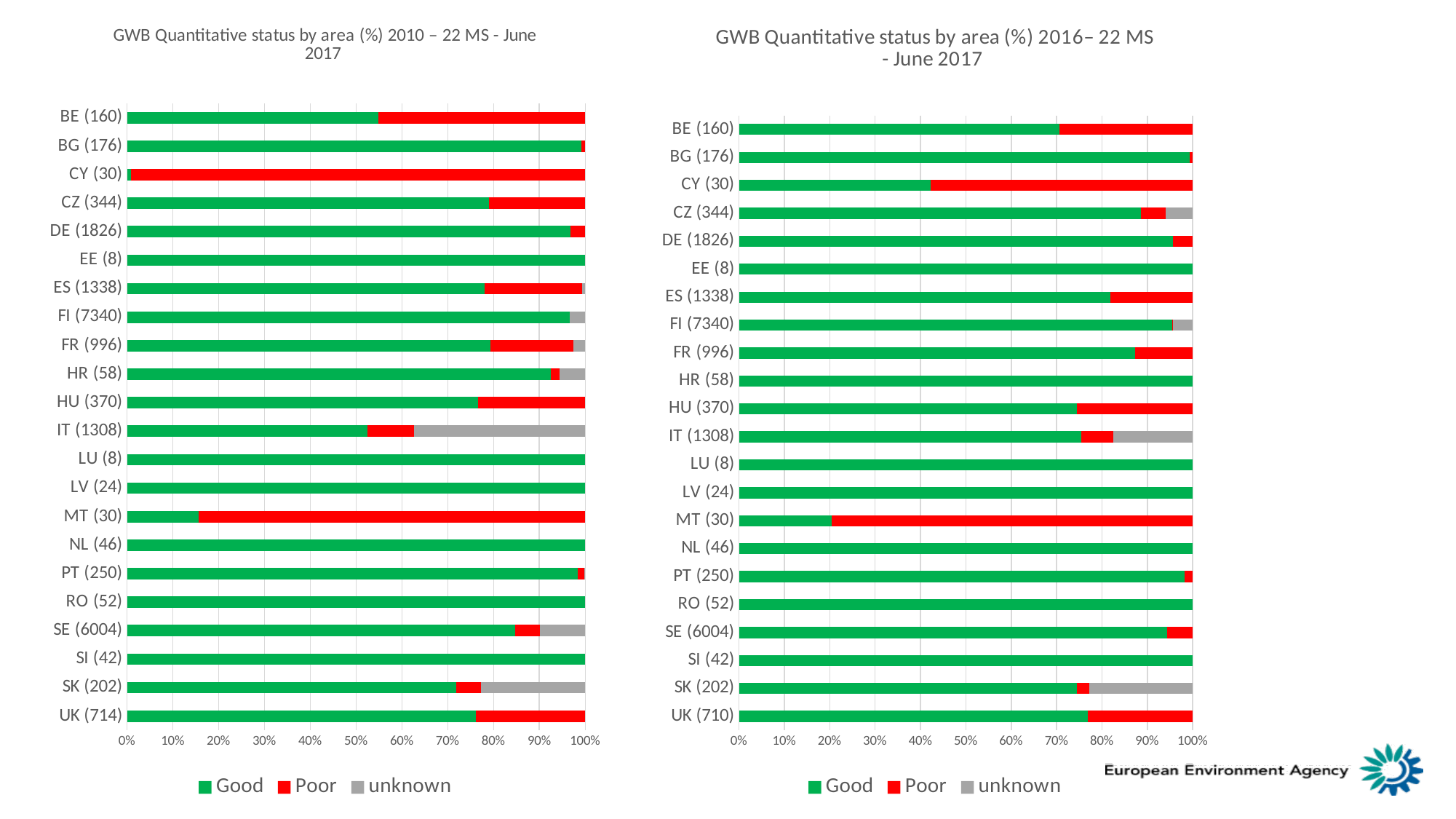

### Chart: GWB Quantitative status by area (%) 2010 – 22 MS - June 2017

| Category | Good | Poor | unknown |
|---|---|---|---|
| UK (714) | 209318.40200000003 | 65594.46599999996 | 4.422 |
| SK (202) | 111112.95999999999 | 8346.565999999999 | 35208.691999999995 |
| SI (42) | 40587.716 | None | None |
| SE (6004) | 66879.94600000004 | 4264.498 | 7780.428000000001 |
| RO (52) | 46048.170000000006 | None | None |
| PT (250) | 135602.10799999995 | 1787.176 | 371.644 |
| NL (46) | 79947.18400000001 | None | None |
| MT (30) | 111.922 | 601.9040000000001 | None |
| LV (24) | 110617.194 | None | None |
| LU (8) | 3867.84 | None | None |
| IT (1308) | 158300.294 | 30738.805999999993 | 112707.12199999997 |
| HU (370) | 428753.58800000034 | 130527.96199999998 | None |
| HR (58) | 97457.52399999999 | 1976.3 | 5889.094 |
| FR (996) | 1713745.4400000002 | 388955.44800000003 | 57311.526 |
| FI (7340) | 18808.821999999946 | 18.05 | 649.412 |
| ES (1338) | 521245.42000000004 | 142049.532 | 4136.932000000001 |
| EE (8) | 59444.388000000006 | None | None |
| DE (1826) | 560795.8520000008 | 19035.347999999994 | None |
| CZ (344) | 130741.71999999994 | 34924.65 | None |
| CY (30) | 94.888 | 11460.972000000002 | None |
| BG (176) | 158502.68199999988 | 1390.738 | None |
| BE (160) | 72917.10800000001 | 59950.962 | None |

### Chart: GWB Quantitative status by area (%) 2016– 22 MS - June 2017

| Category | Good | Poor | unknown |
|---|---|---|---|
| UK (710) | 211199.68999999997 | 63713.177999999985 | None |
| SK (202) | 115133.16600000001 | 4326.36 | 35208.691999999995 |
| SI (42) | 40587.716000000015 | None | None |
| SE (6004) | 74430.33400000013 | 4494.538 | None |
| RO (52) | 46048.17 | None | None |
| PT (250) | 135340.89599999998 | 2420.032 | None |
| NL (46) | 79947.18400000002 | None | None |
| MT (30) | 145.98600000000002 | 567.84 | None |
| LV (24) | 110617.194 | None | None |
| LU (8) | 3867.8399999999997 | None | None |
| IT (1308) | 224178.39400000003 | 21240.94999999999 | 52051.28200000001 |
| HU (370) | 416889.8460000004 | 142391.70400000003 | None |
| HR (58) | 105322.91799999998 | None | None |
| FR (996) | 1887378.7360000024 | 272633.678 | None |
| FI (7340) | 18596.825999999943 | 25.122 | 854.3360000000005 |
| ES (1338) | 534640.862 | 117914.56800000006 | None |
| EE (8) | 59444.388000000006 | None | None |
| DE (1826) | 554344.7600000008 | 25486.440000000002 | None |
| CZ (344) | 146714.99400000004 | 9164.737999999998 | 9786.637999999997 |
| CY (30) | 4888.778 | 6667.082 | None |
| BG (176) | 158742.9879999999 | 1150.432 | None |
| BE (160) | 93900.02800000002 | 38968.042 | None |